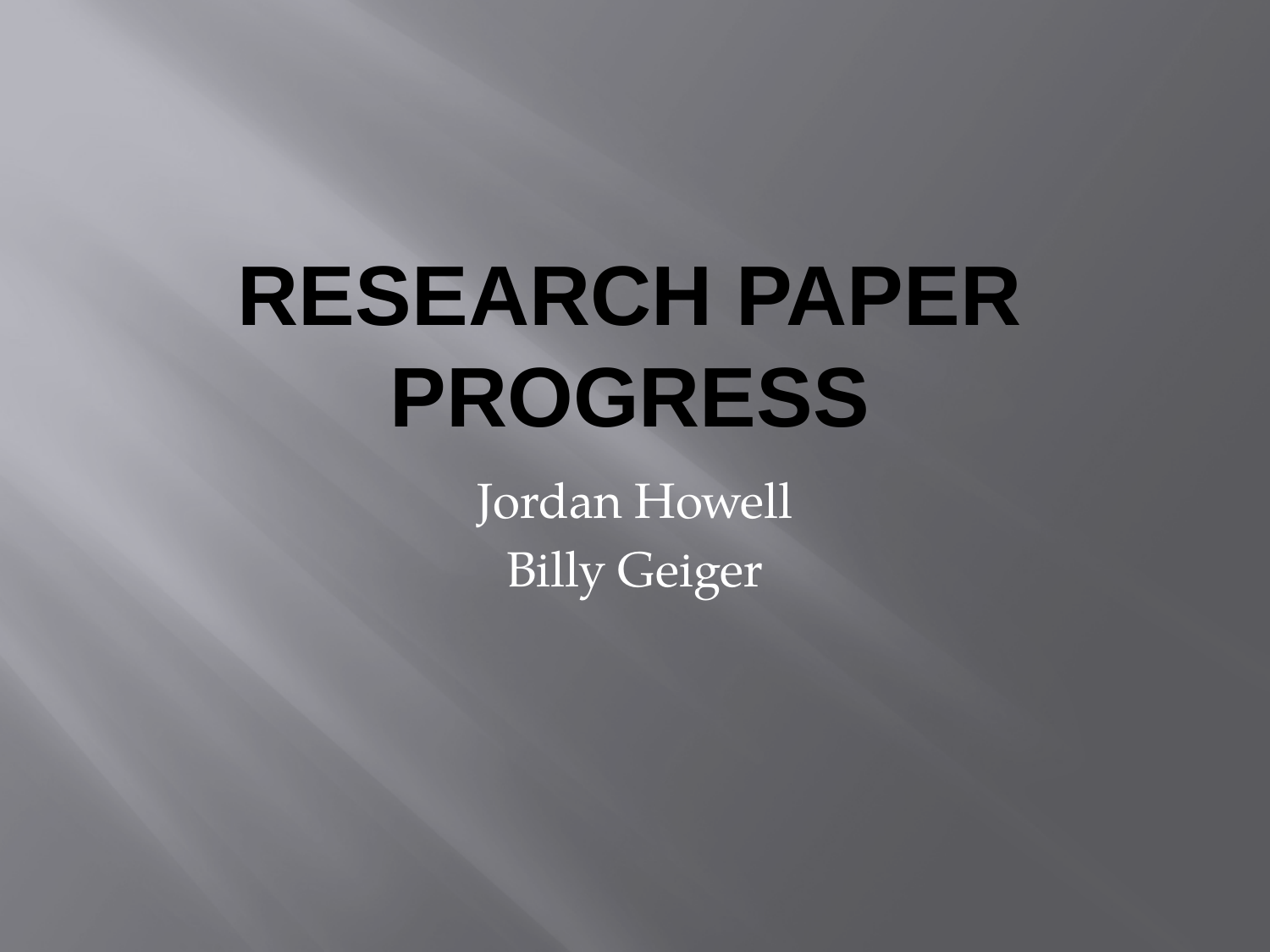

# Research Paper Progress
Jordan Howell
Billy Geiger